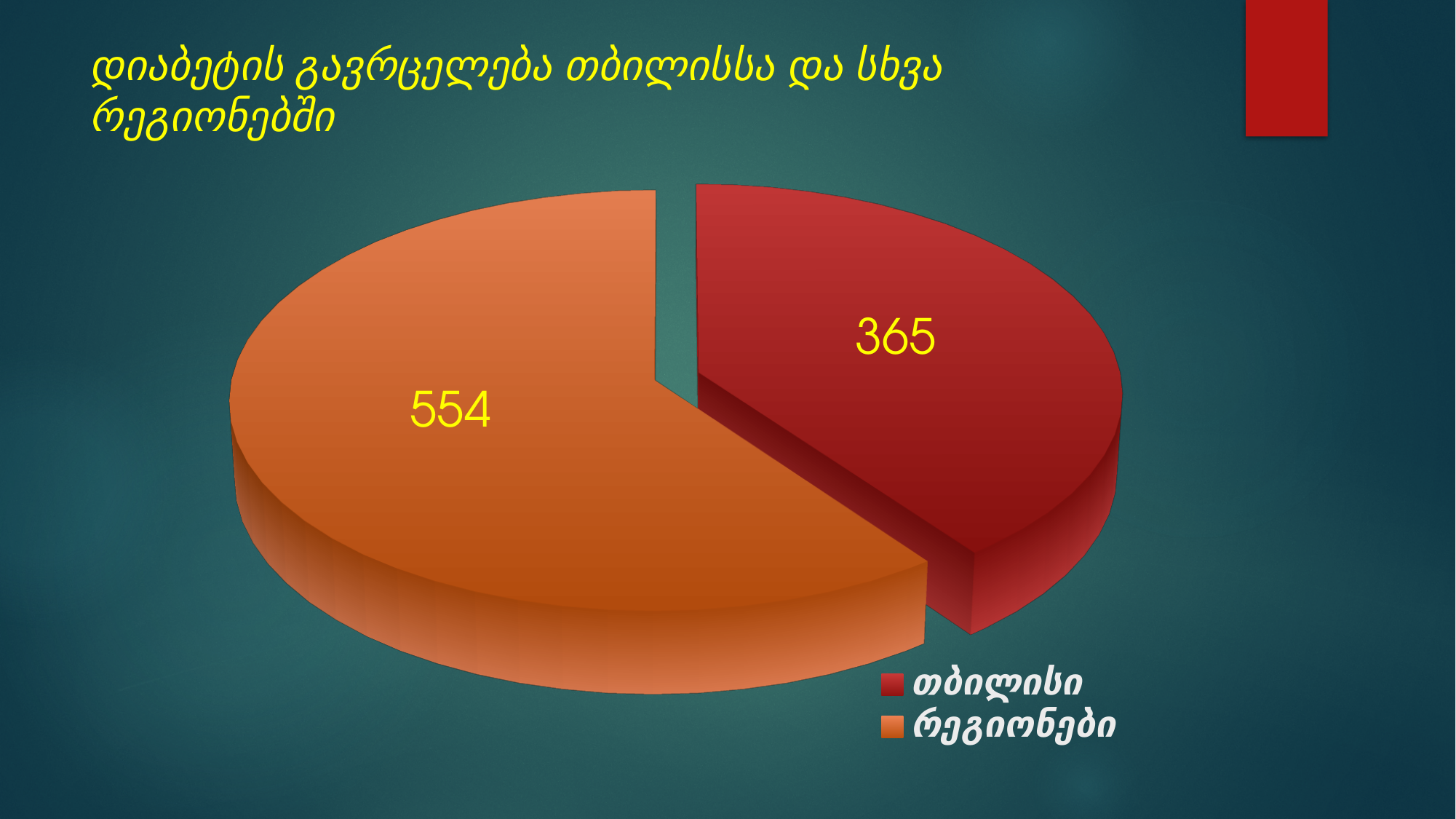

# დიაბეტის გავრცელება თბილისსა და სხვა რეგიონებში

[unsupported chart]